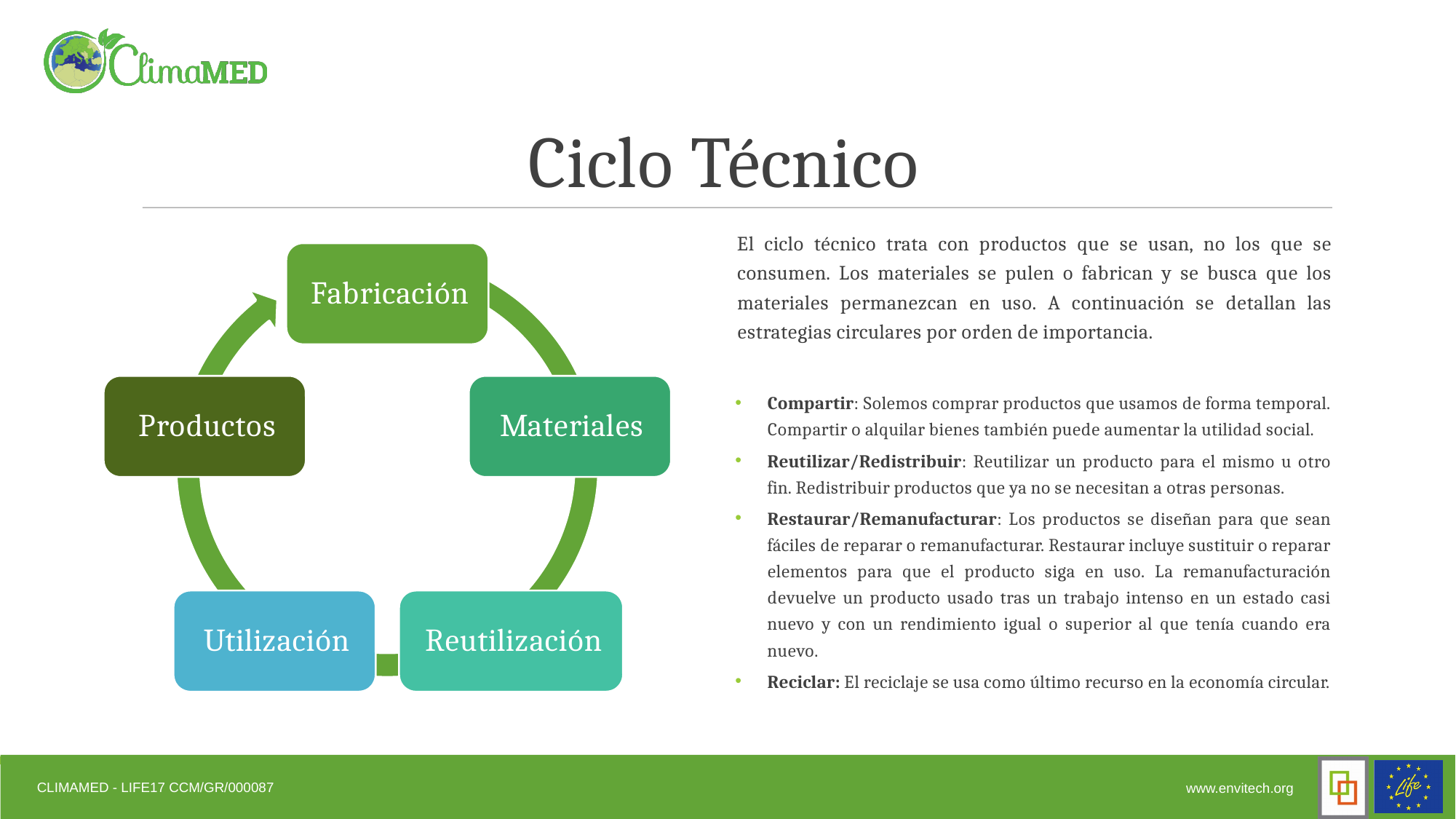

# Ciclo Técnico

Fabricación
Productos
Materiales
Utilización
Reutilización
El ciclo técnico trata con productos que se usan, no los que se consumen. Los materiales se pulen o fabrican y se busca que los materiales permanezcan en uso. A continuación se detallan las estrategias circulares por orden de importancia.

Compartir: Solemos comprar productos que usamos de forma temporal. Compartir o alquilar bienes también puede aumentar la utilidad social.
Reutilizar/Redistribuir: Reutilizar un producto para el mismo u otro fin. Redistribuir productos que ya no se necesitan a otras personas.
Restaurar/Remanufacturar: Los productos se diseñan para que sean fáciles de reparar o remanufacturar. Restaurar incluye sustituir o reparar elementos para que el producto siga en uso. La remanufacturación devuelve un producto usado tras un trabajo intenso en un estado casi nuevo y con un rendimiento igual o superior al que tenía cuando era nuevo.
Reciclar: El reciclaje se usa como último recurso en la economía circular.